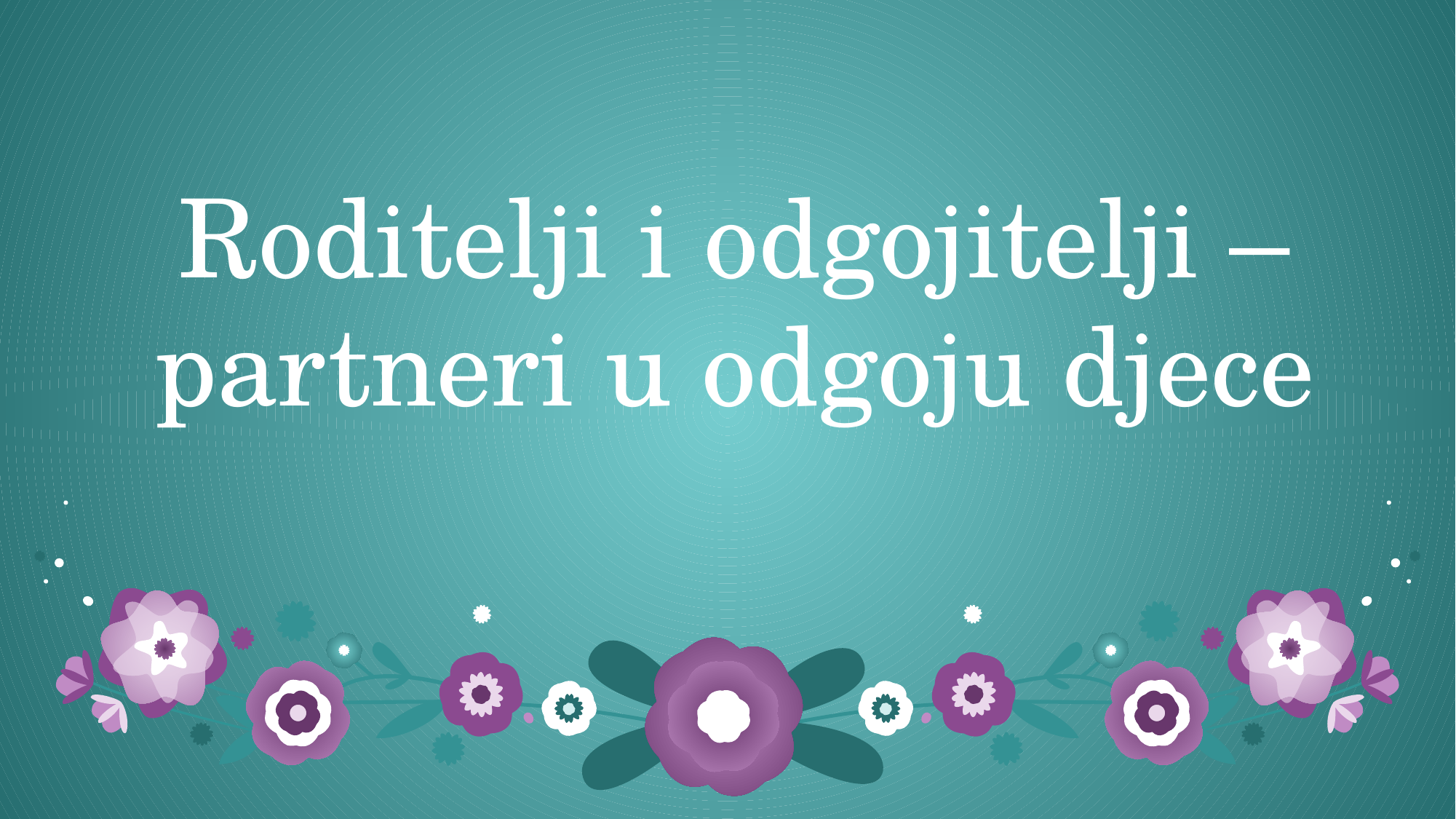

# Roditelji i odgojitelji – partneri u odgoju djece